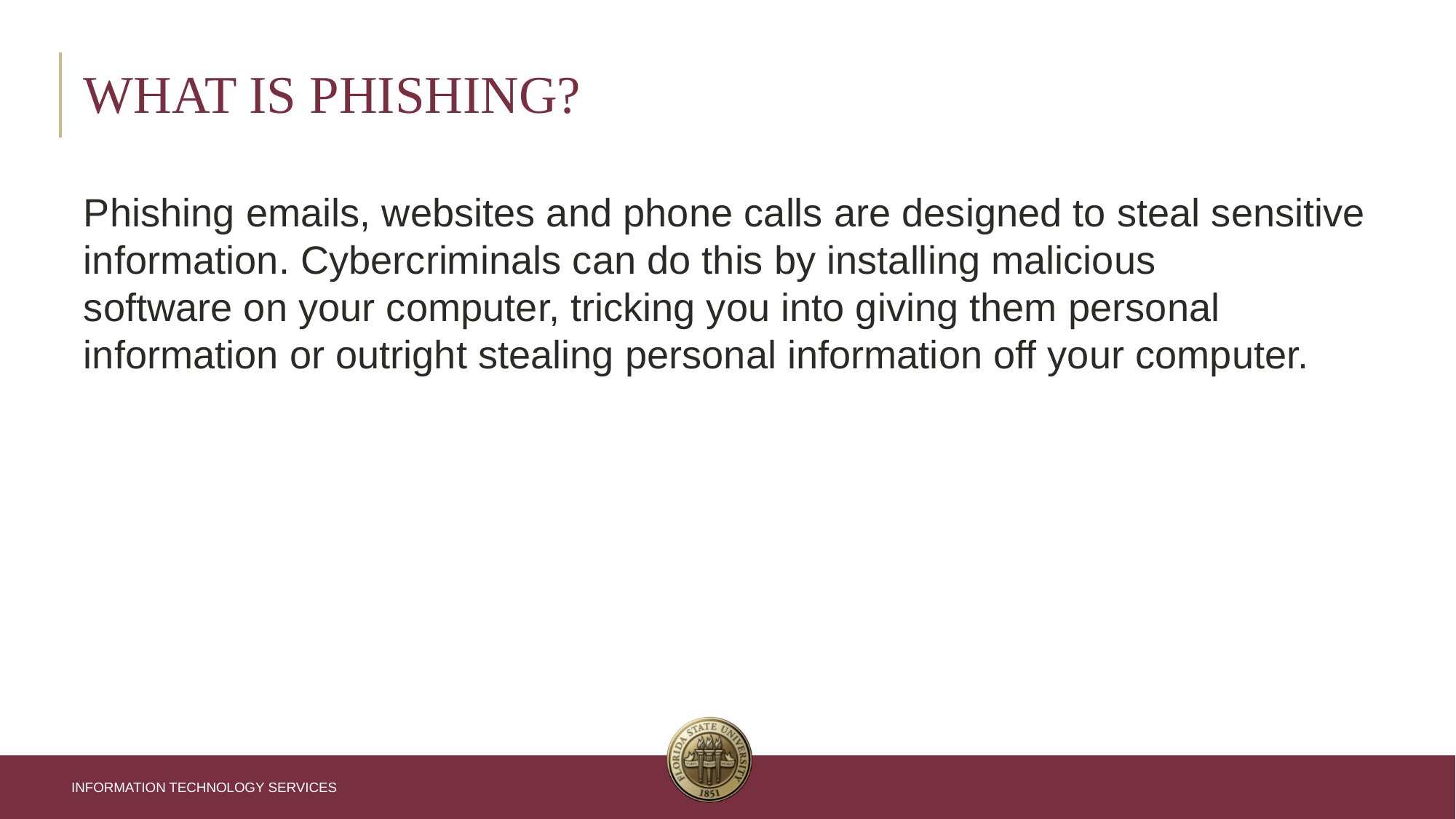

# What is Phishing?
Phishing emails, websites and phone calls are designed to steal sensitive information. Cybercriminals can do this by installing malicious software on your computer, tricking you into giving them personal information or outright stealing personal information off your computer.